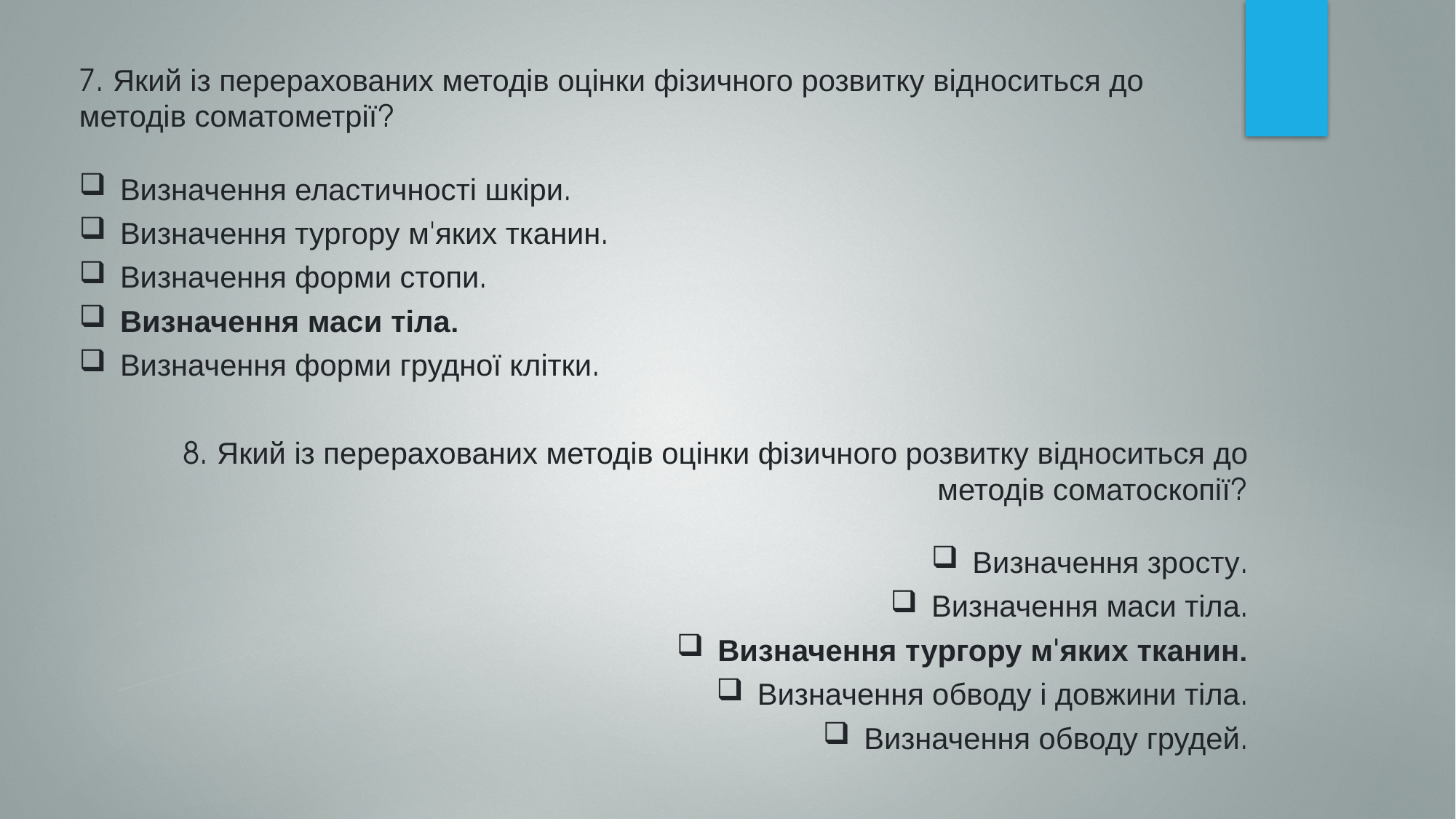

7. Який із перерахованих методів оцінки фізичного розвитку відноситься до методів соматометрії?

Визначення еластичності шкіри.
Визначення тургору м'яких тканин.
Визначення форми стопи.
Визначення маси тіла.
Визначення форми грудної клітки.

8. Який із перерахованих методів оцінки фізичного розвитку відноситься до методів соматоскопії?

Визначення зросту.
Визначення маси тіла.
Визначення тургору м'яких тканин.
Визначення обводу і довжини тіла.
Визначення обводу грудей.